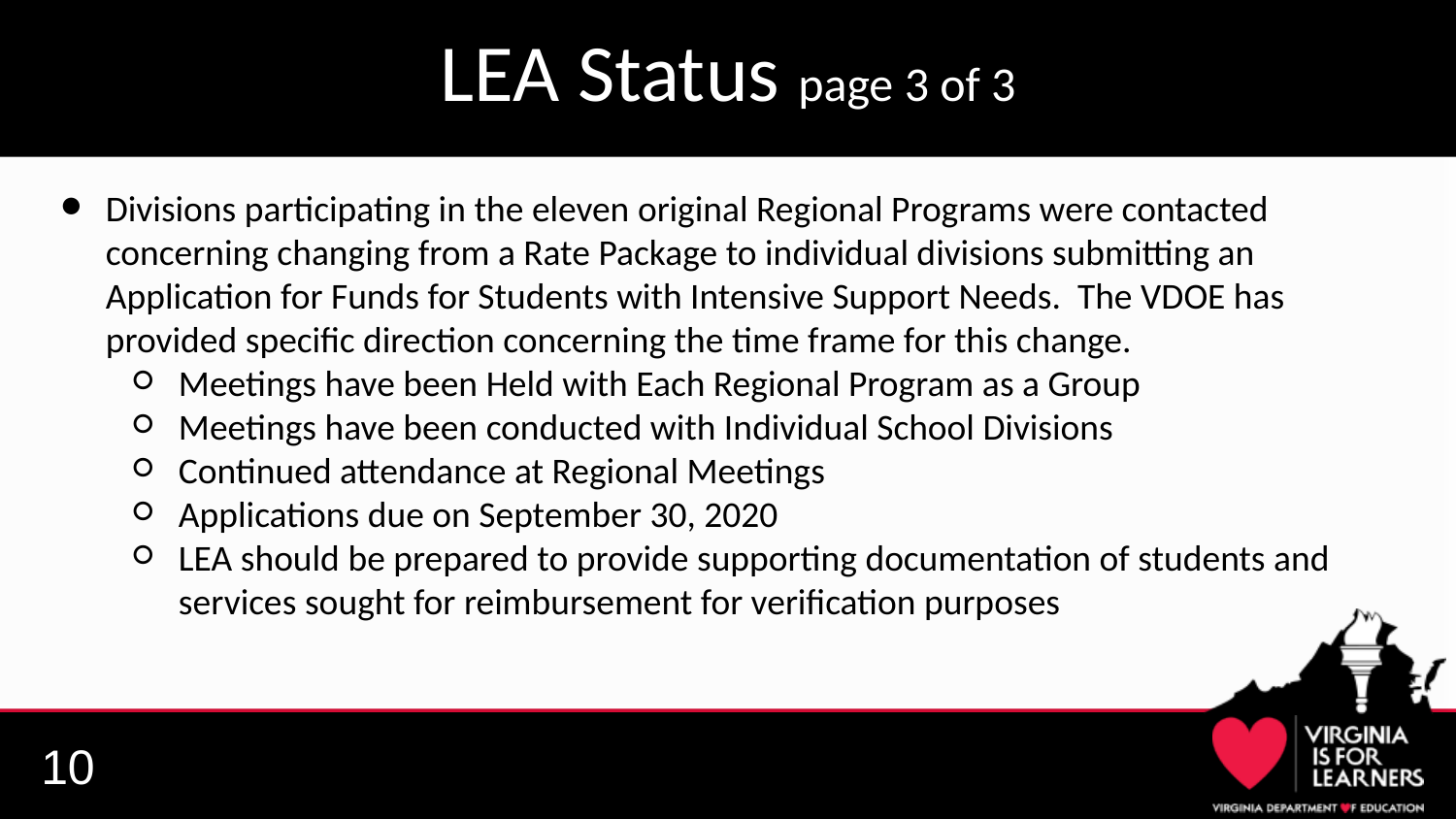

# LEA Status page 3 of 3
Divisions participating in the eleven original Regional Programs were contacted concerning changing from a Rate Package to individual divisions submitting an Application for Funds for Students with Intensive Support Needs.  The VDOE has provided specific direction concerning the time frame for this change.
Meetings have been Held with Each Regional Program as a Group
Meetings have been conducted with Individual School Divisions
Continued attendance at Regional Meetings
Applications due on September 30, 2020
LEA should be prepared to provide supporting documentation of students and services sought for reimbursement for verification purposes